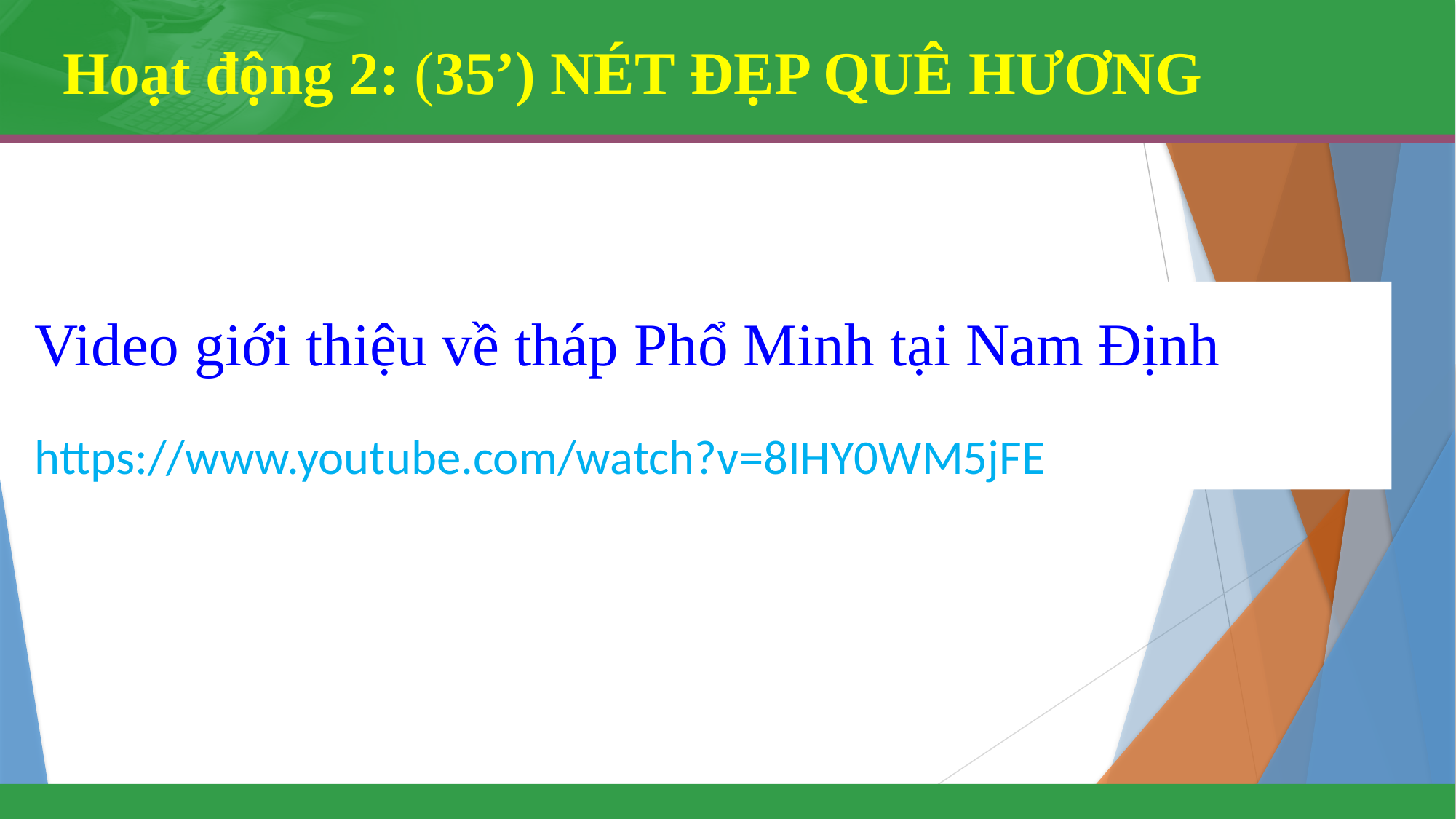

# Hoạt động 2: (35’) NÉT ĐẸP QUÊ HƯƠNG

1. Mục tiêu
Video giới thiệu về tháp Phổ Minh tại Nam Định
https://www.youtube.com/watch?v=8IHY0WM5jFE